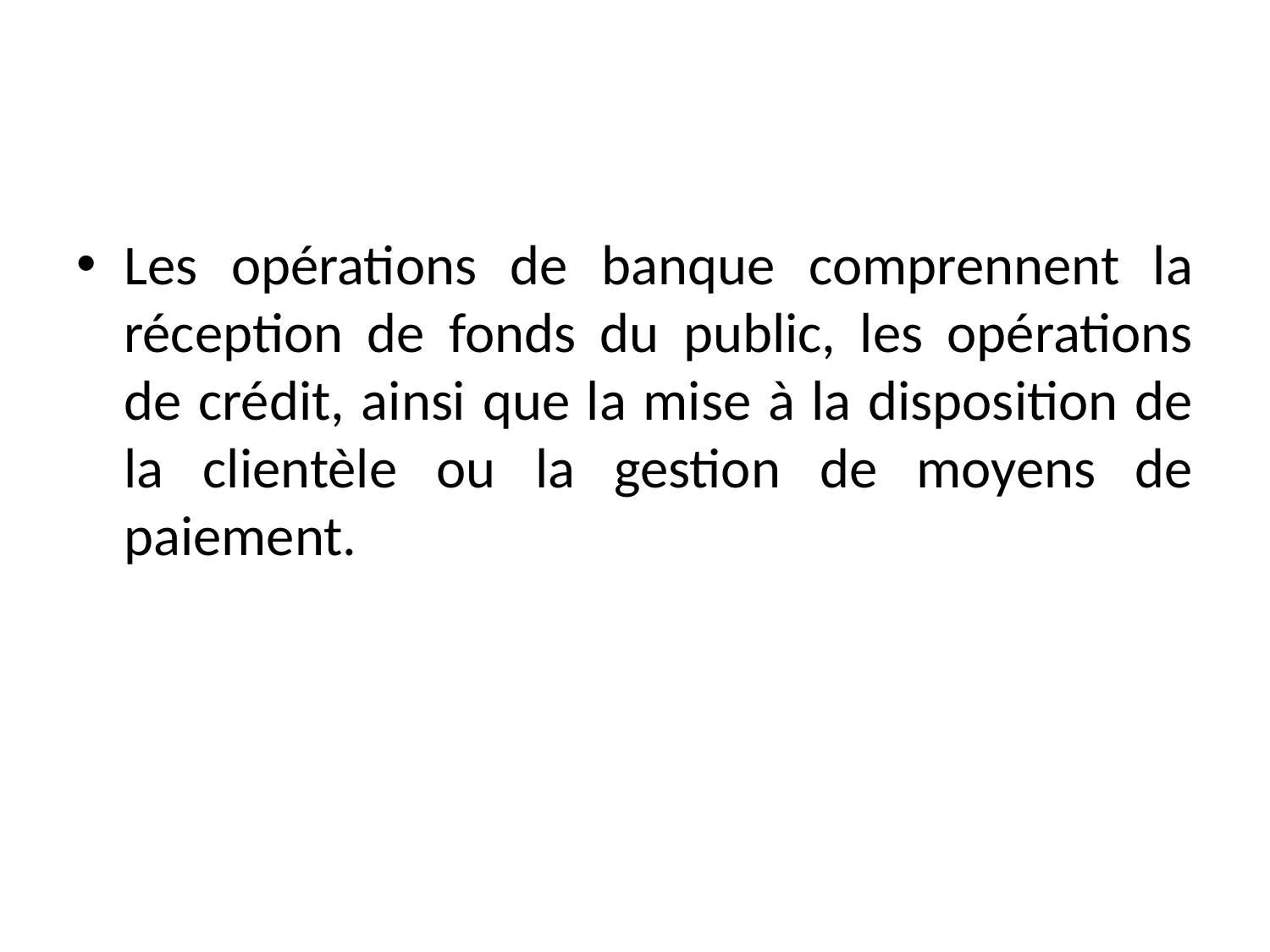

#
Les opérations de banque comprennent la réception de fonds du public, les opérations de crédit, ainsi que la mise à la disposition de la clientèle ou la gestion de moyens de paiement.